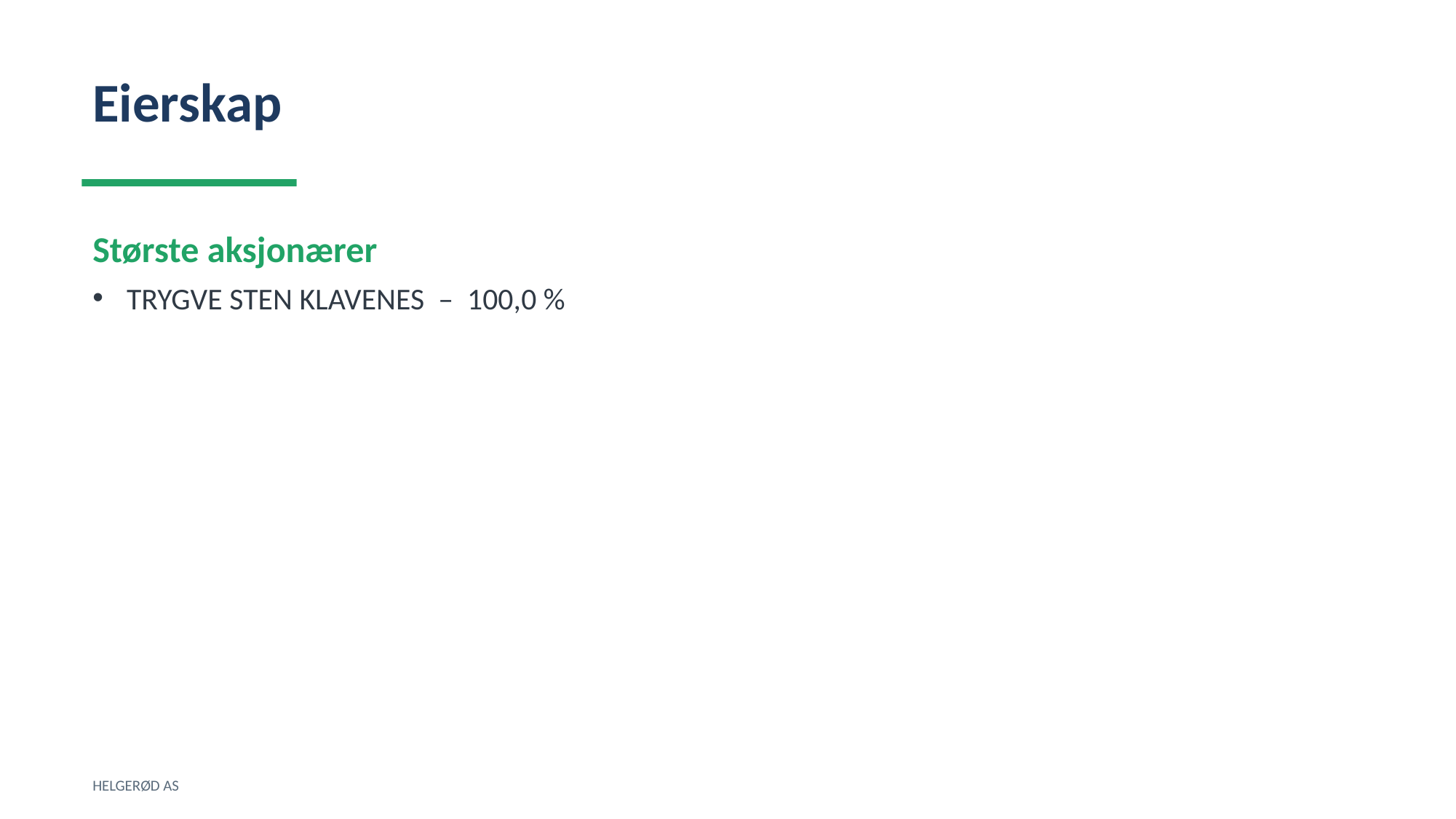

Eierskap

Største aksjonærer
TRYGVE STEN KLAVENES  –  100,0 %
HELGERØD AS